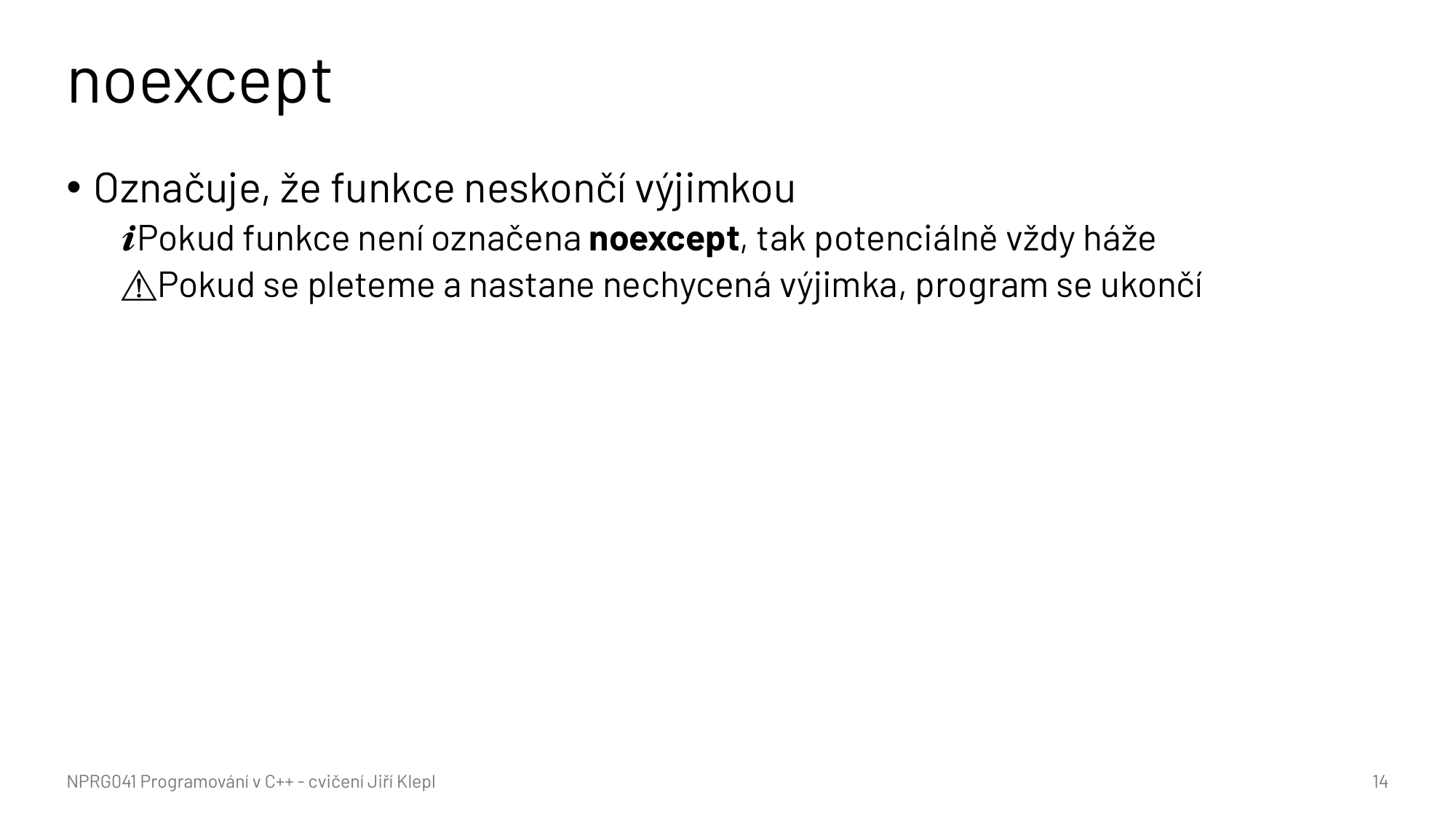

# noexcept
Označuje, že funkce neskončí výjimkou
ℹ️Pokud funkce není označena noexcept, tak potenciálně vždy háže
⚠️Pokud se pleteme a nastane nechycená výjimka, program se ukončí
NPRG041 Programování v C++ - cvičení Jiří Klepl
14